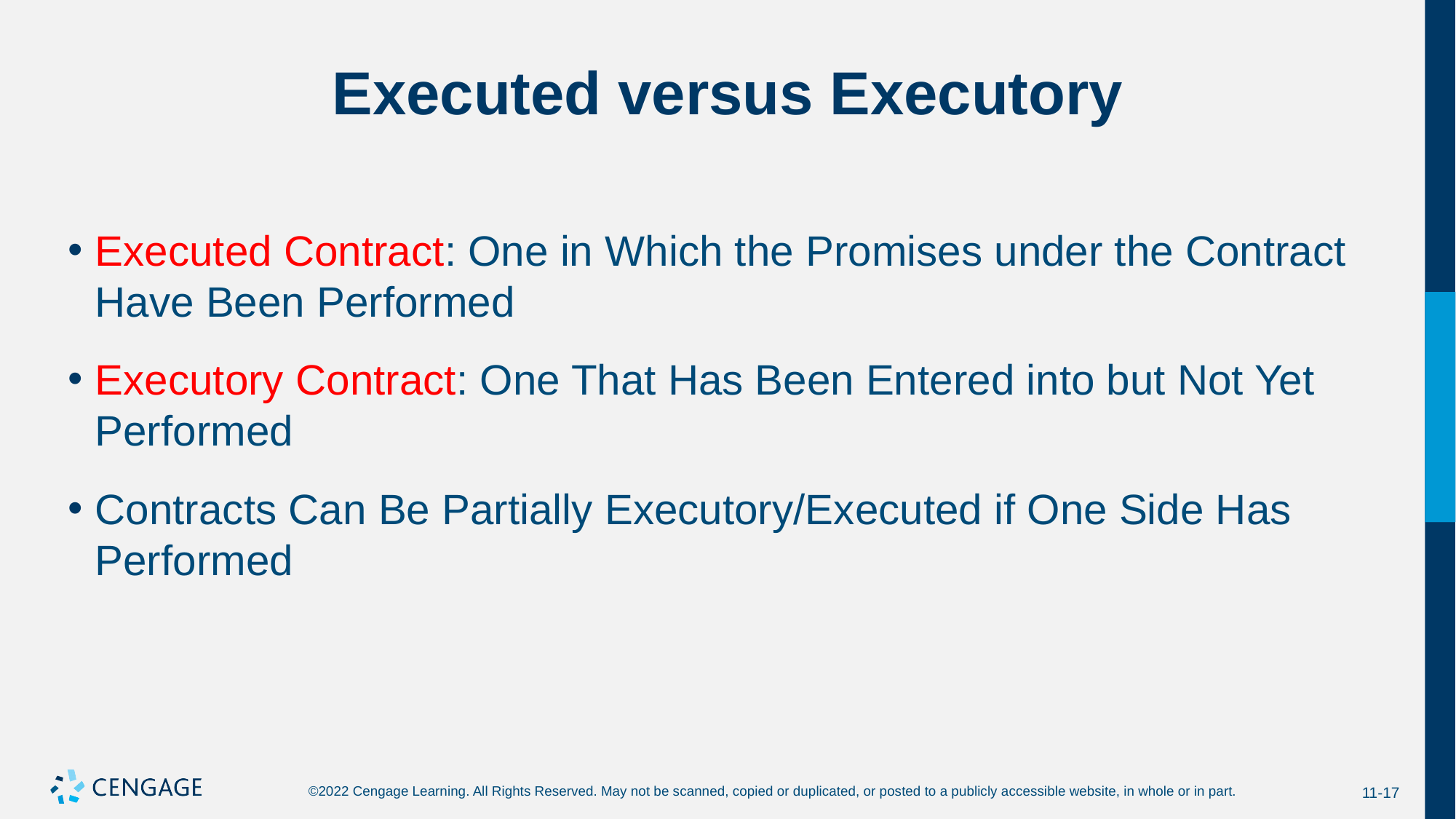

# Executed versus Executory
Executed Contract: One in Which the Promises under the Contract Have Been Performed
Executory Contract: One That Has Been Entered into but Not Yet Performed
Contracts Can Be Partially Executory/Executed if One Side Has Performed